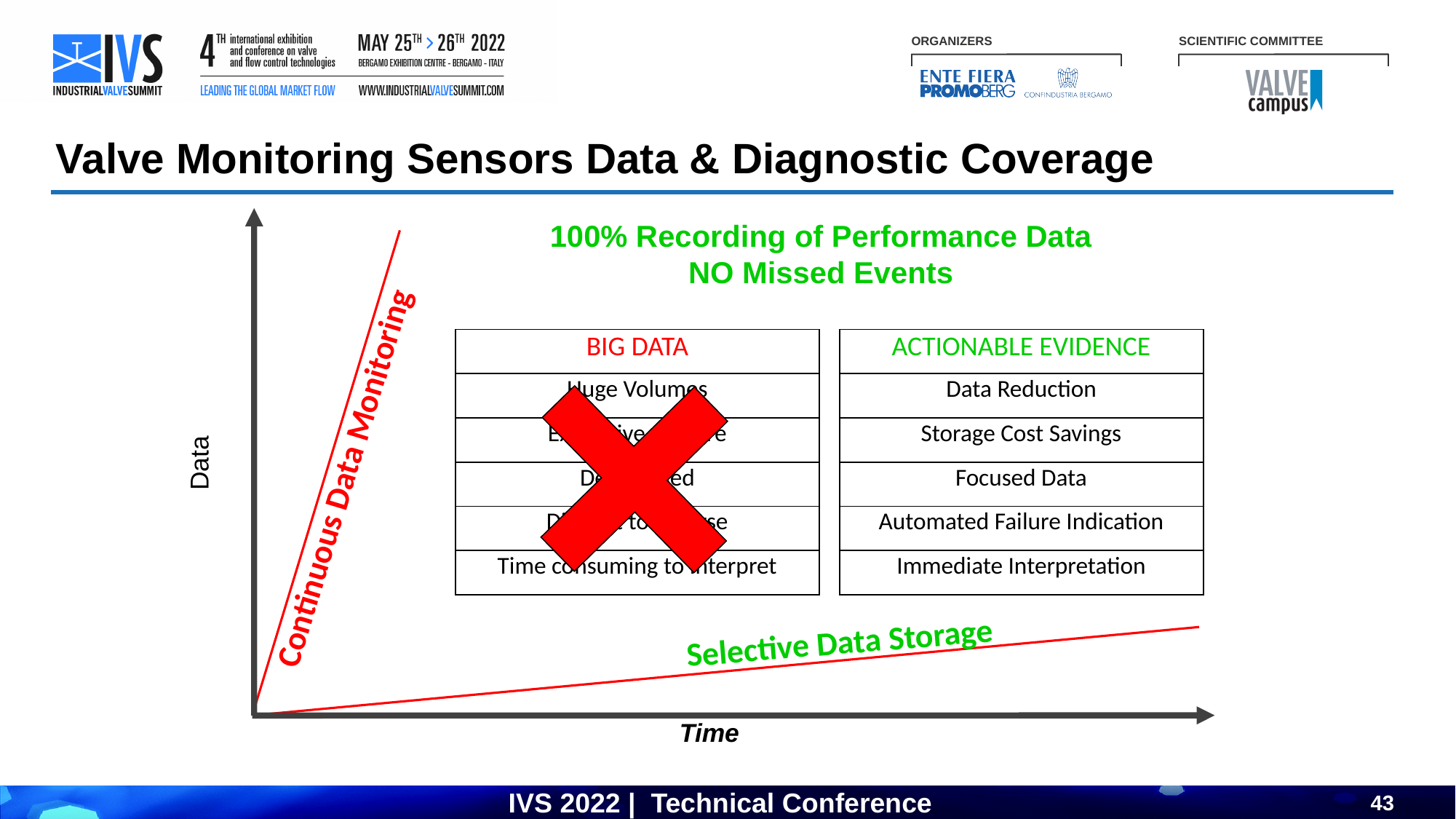

Valve Monitoring Sensors Data & Diagnostic Coverage

Data
Time

100% Recording of Performance Data
NO Missed Events
Continuous Data Monitoring
| BIG DATA |
| --- |
| Huge Volumes |
| Expensive to store |
| De-Focused |
| Difficult to analyse |
| Time consuming to interpret |
| ACTIONABLE EVIDENCE |
| --- |
| Data Reduction |
| Storage Cost Savings |
| Focused Data |
| Automated Failure Indication |
| Immediate Interpretation |

Selective Data Storage